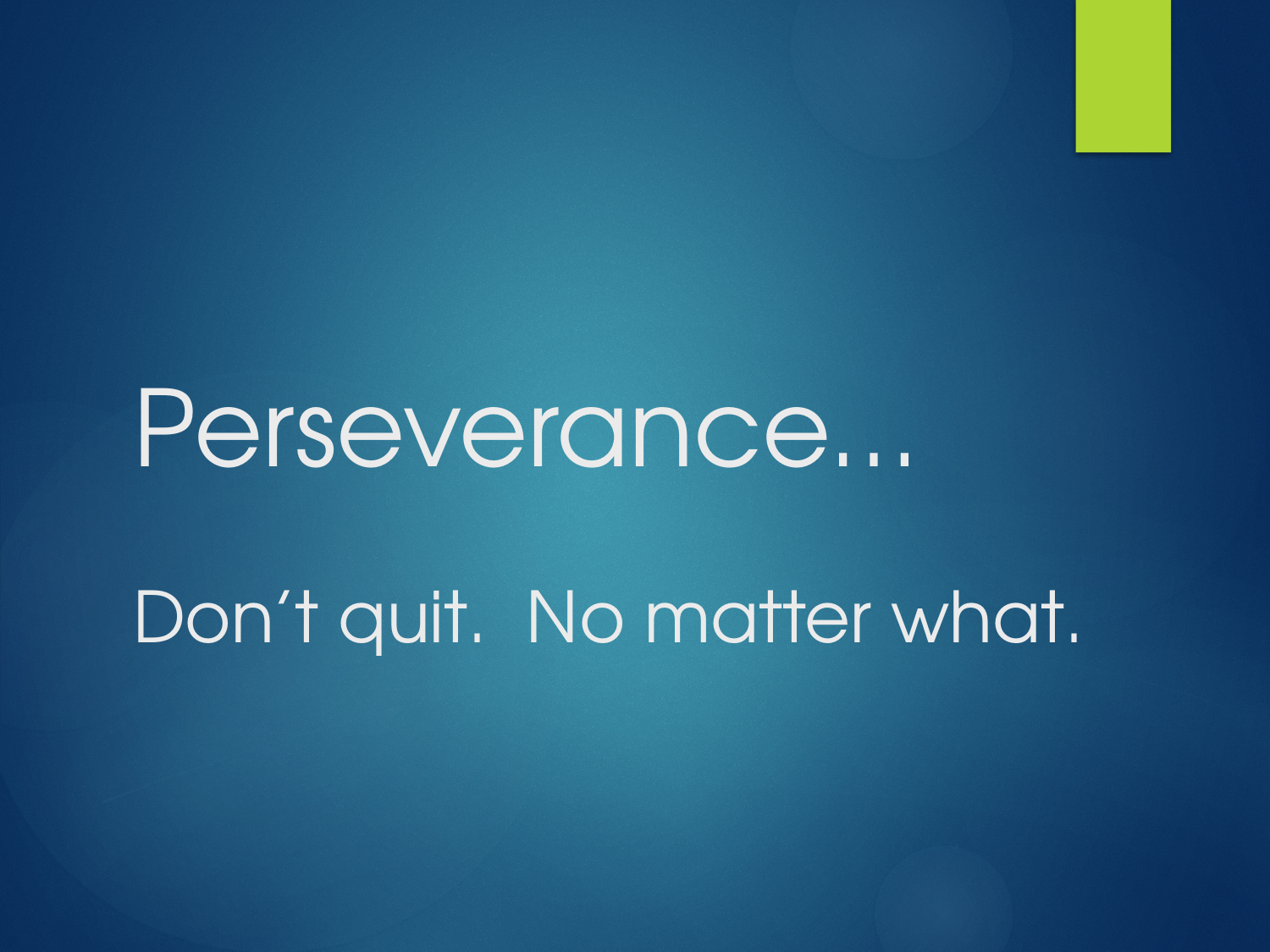

# Perseverance… Don’t quit.  No matter what.